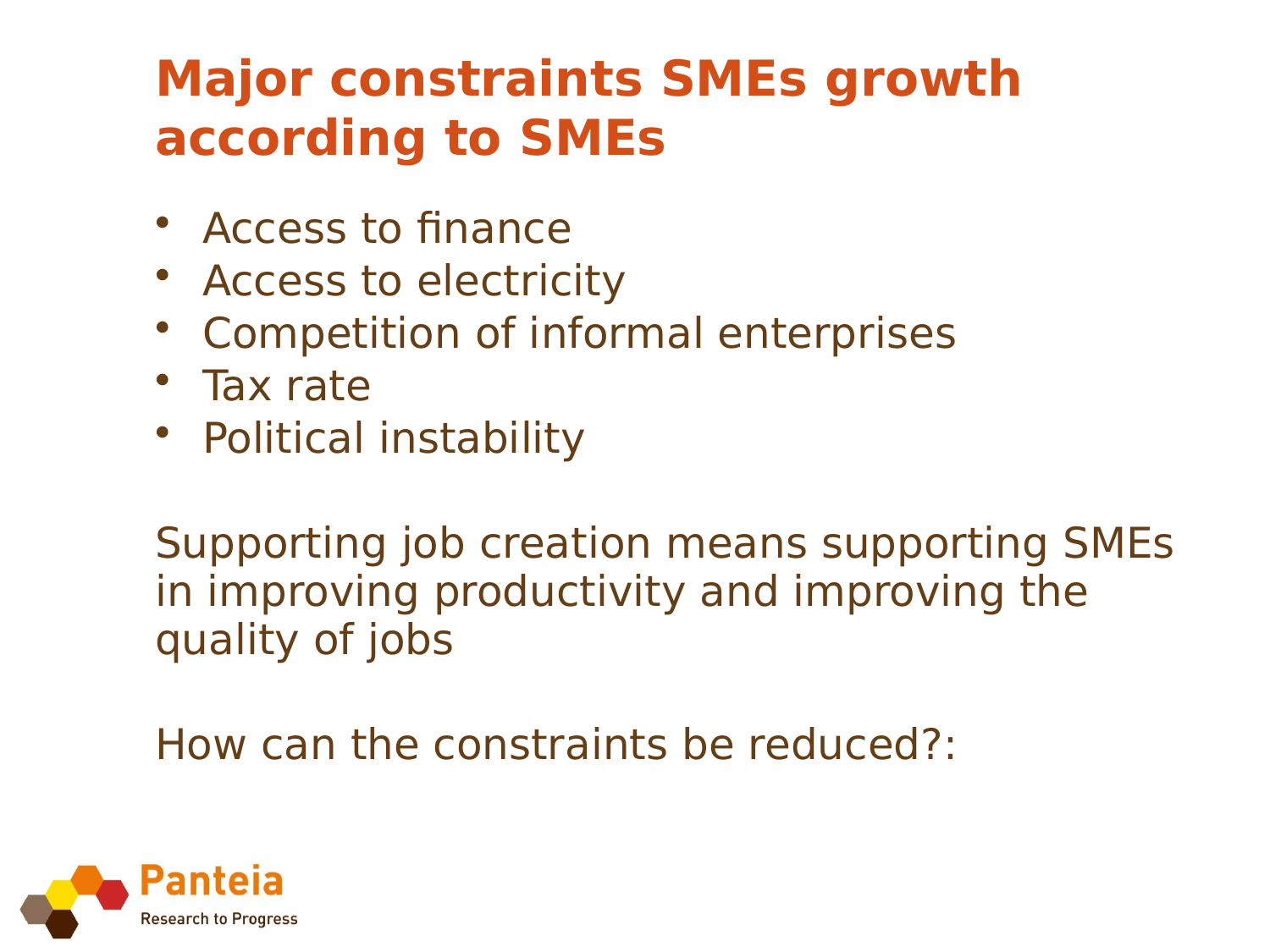

# Major constraints SMEs growth according to SMEs
Access to finance
Access to electricity
Competition of informal enterprises
Tax rate
Political instability

Supporting job creation means supporting SMEs in improving productivity and improving the quality of jobs

How can the constraints be reduced?: